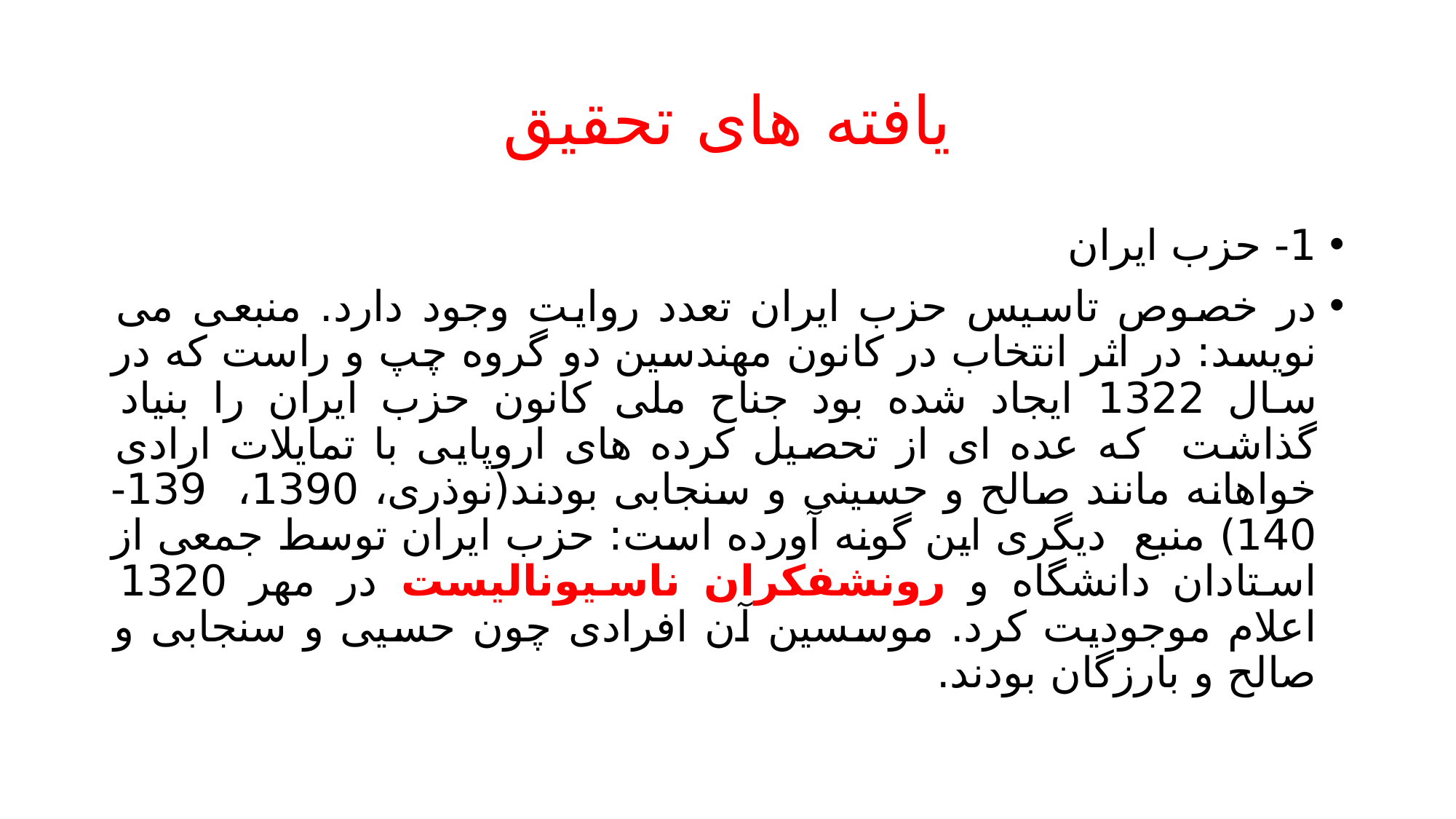

# یافته های تحقیق
1- حزب ایران
در خصوص تاسیس حزب ایران تعدد روایت وجود دارد. منبعی می نویسد: در اثر انتخاب در کانون مهندسین دو گروه چپ و راست که در سال 1322 ایجاد شده بود جناح ملی کانون حزب ایران را بنیاد گذاشت  که عده ای از تحصیل کرده های اروپایی با تمایلات ارادی خواهانه مانند صالح و حسینی و سنجابی بودند(نوذری، 1390،  139-140) منبع  دیگری این گونه آورده است: حزب ایران توسط جمعی از استادان دانشگاه و رونشفکران ناسیونالیست در مهر 1320 اعلام موجودیت کرد. موسسین آن افرادی چون حسیی و سنجابی و صالح و بارزگان بودند.